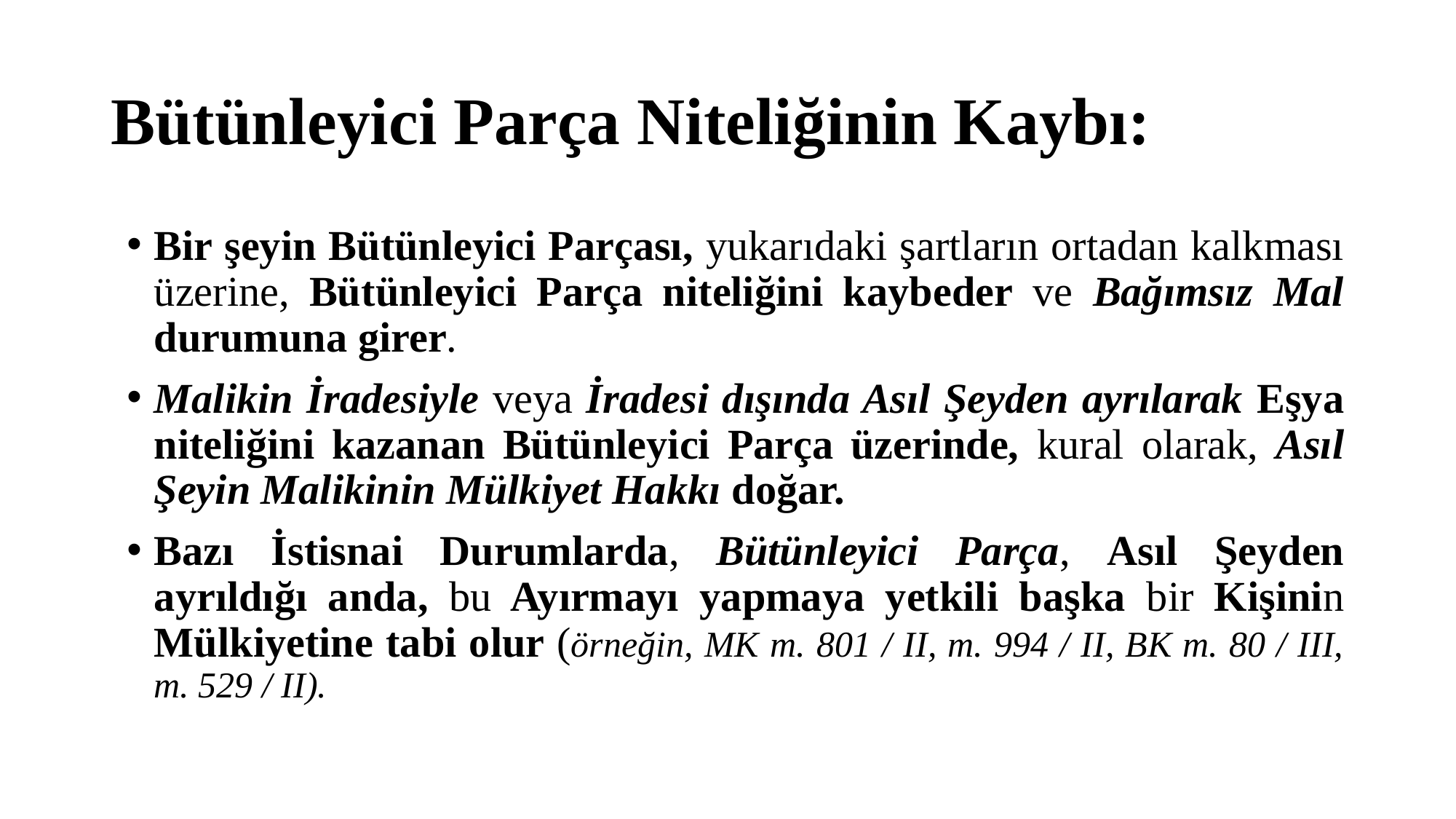

# Bütünleyici Parça Niteliğinin Kaybı:
Bir şeyin Bütünleyici Parçası, yukarıdaki şartların ortadan kalkması üzerine, Bütünleyici Parça niteliğini kaybeder ve Bağımsız Mal durumuna girer.
Malikin İradesiyle veya İradesi dışında Asıl Şeyden ayrılarak Eşya niteliğini kazanan Bütünleyici Parça üzerinde, kural olarak, Asıl Şeyin Malikinin Mülkiyet Hakkı doğar.
Bazı İstisnai Durumlarda, Bütünleyici Parça, Asıl Şeyden ayrıldığı anda, bu Ayırmayı yapmaya yetkili başka bir Kişinin Mülkiyetine tabi olur (örneğin, MK m. 801 / II, m. 994 / II, BK m. 80 / III, m. 529 / II).